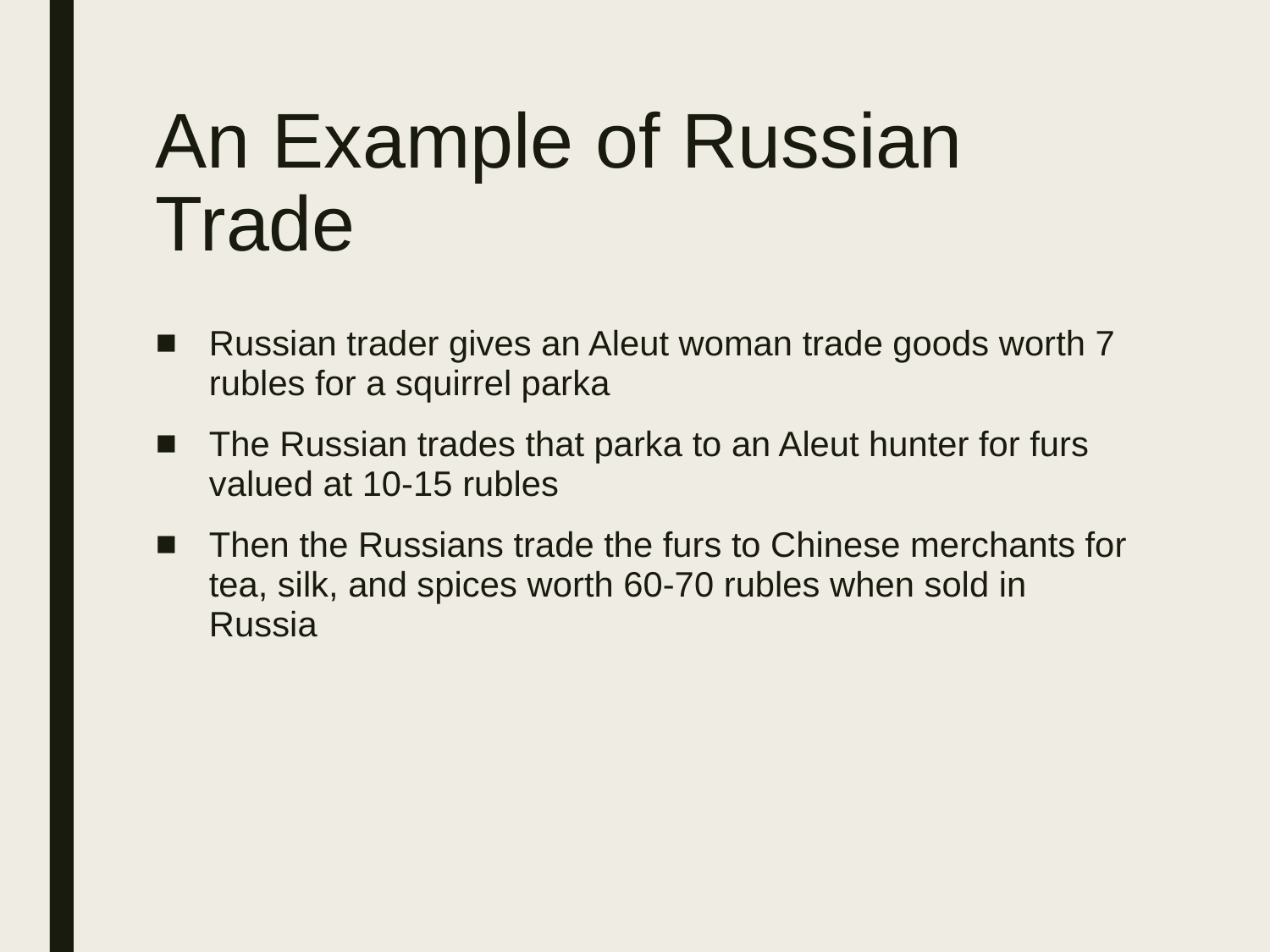

# An Example of Russian Trade
Russian trader gives an Aleut woman trade goods worth 7 rubles for a squirrel parka
The Russian trades that parka to an Aleut hunter for furs valued at 10-15 rubles
Then the Russians trade the furs to Chinese merchants for tea, silk, and spices worth 60-70 rubles when sold in Russia